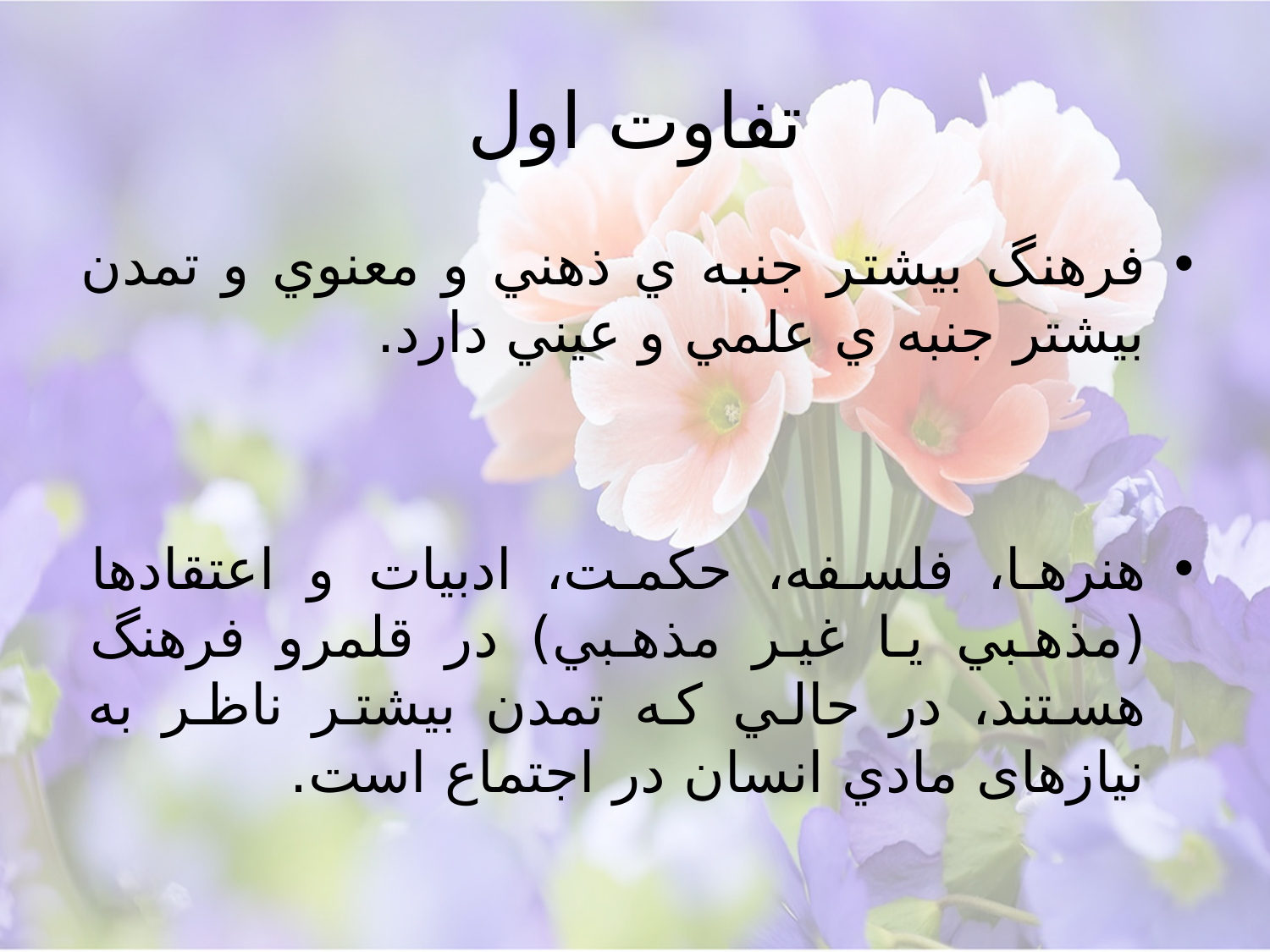

# تفاوت اول
فرهنگ بيشتر جنبه ي ذهني و معنوي و تمدن بيشتر جنبه ي علمي و عيني دارد.

هنرها، فلسفه، حكمت، ادبيات و اعتقادها (مذهبي يا غير مذهبي) در قلمرو فرهنگ هستند، در حالي كه تمدن بيشتر ناظر به نیازهای مادي انسان در اجتماع است.